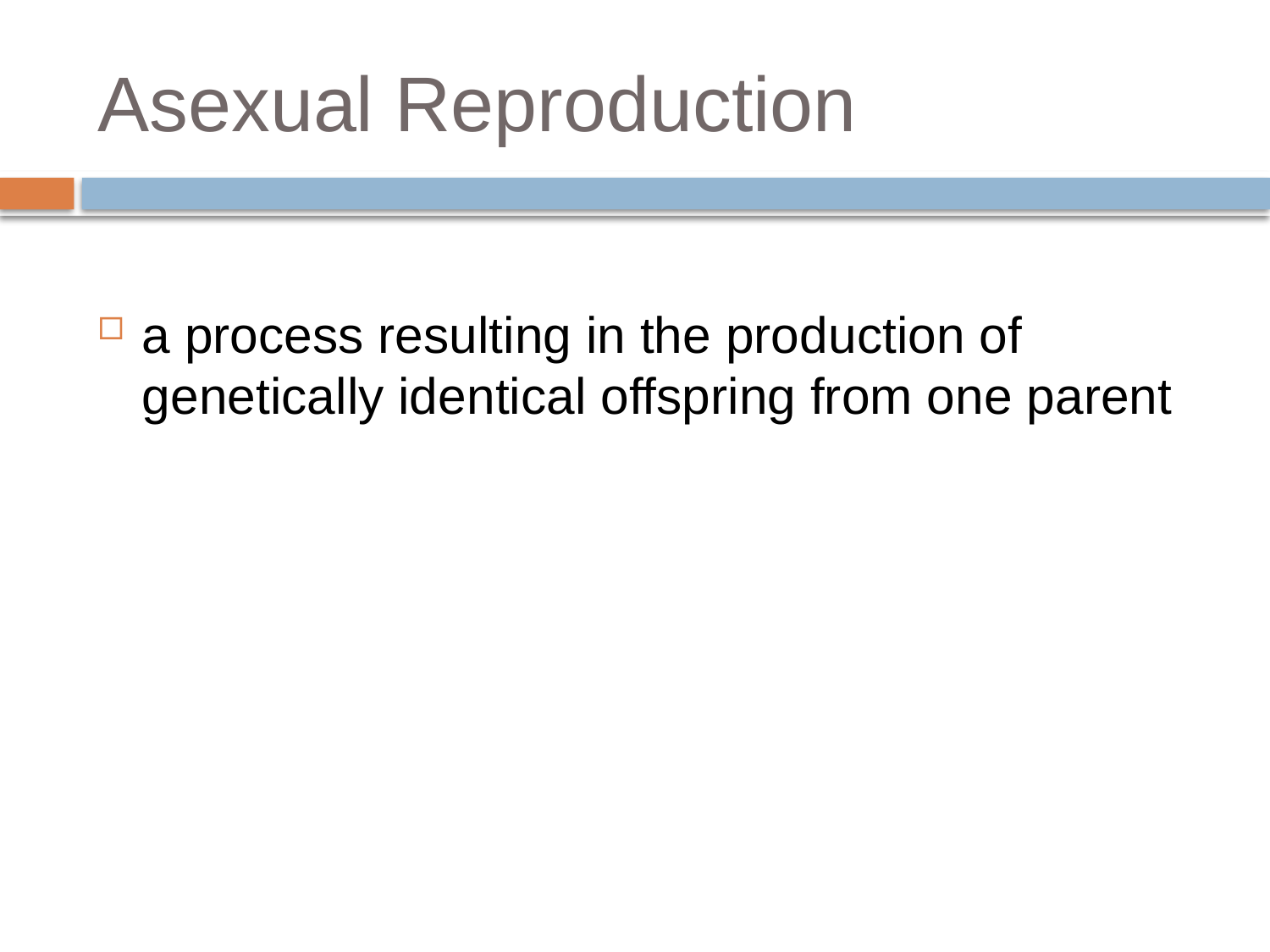

# Asexual Reproduction

a process resulting in the production of genetically identical offspring from one parent